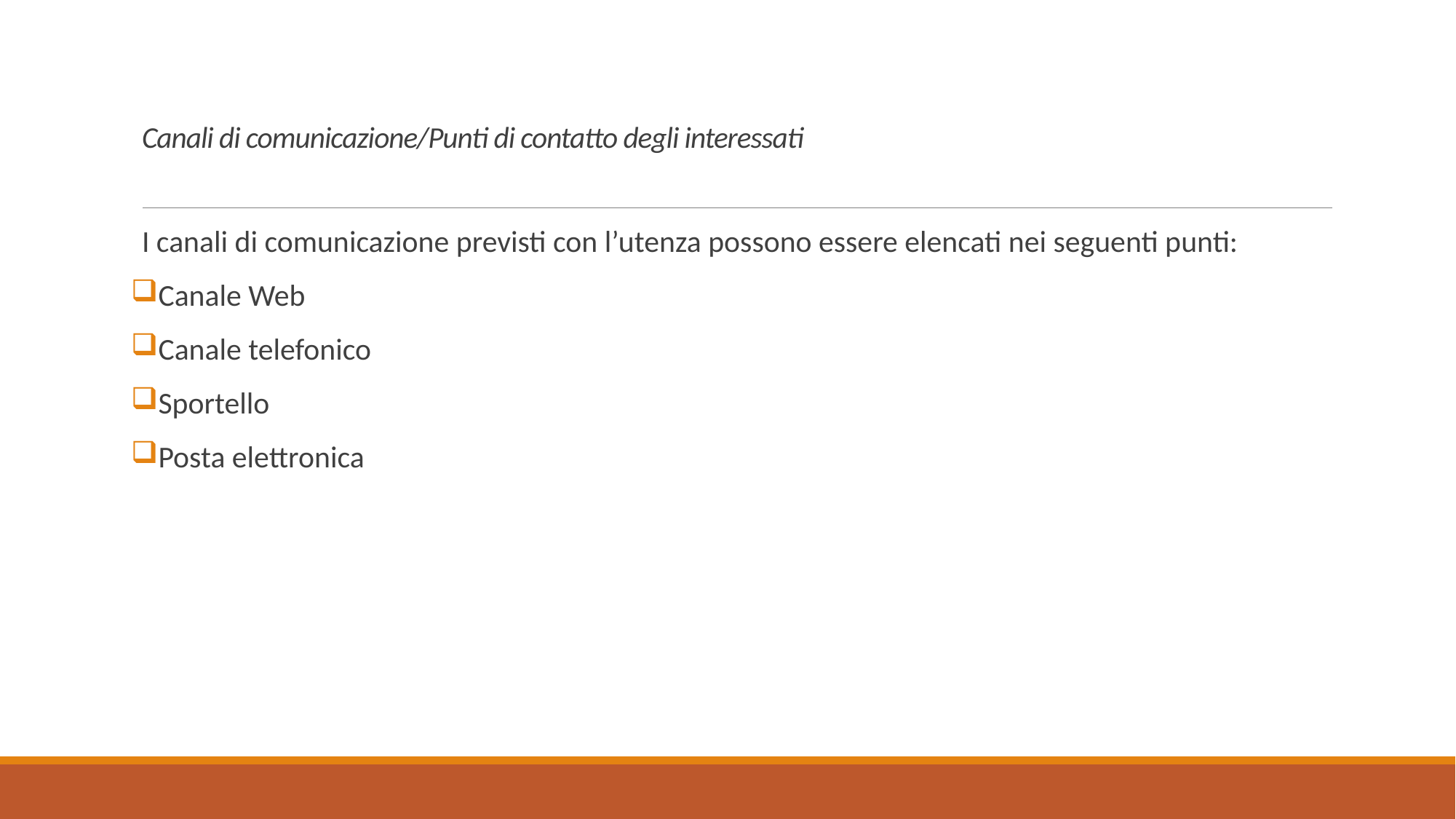

# Canali di comunicazione/Punti di contatto degli interessati
I canali di comunicazione previsti con l’utenza possono essere elencati nei seguenti punti:
Canale Web
Canale telefonico
Sportello
Posta elettronica